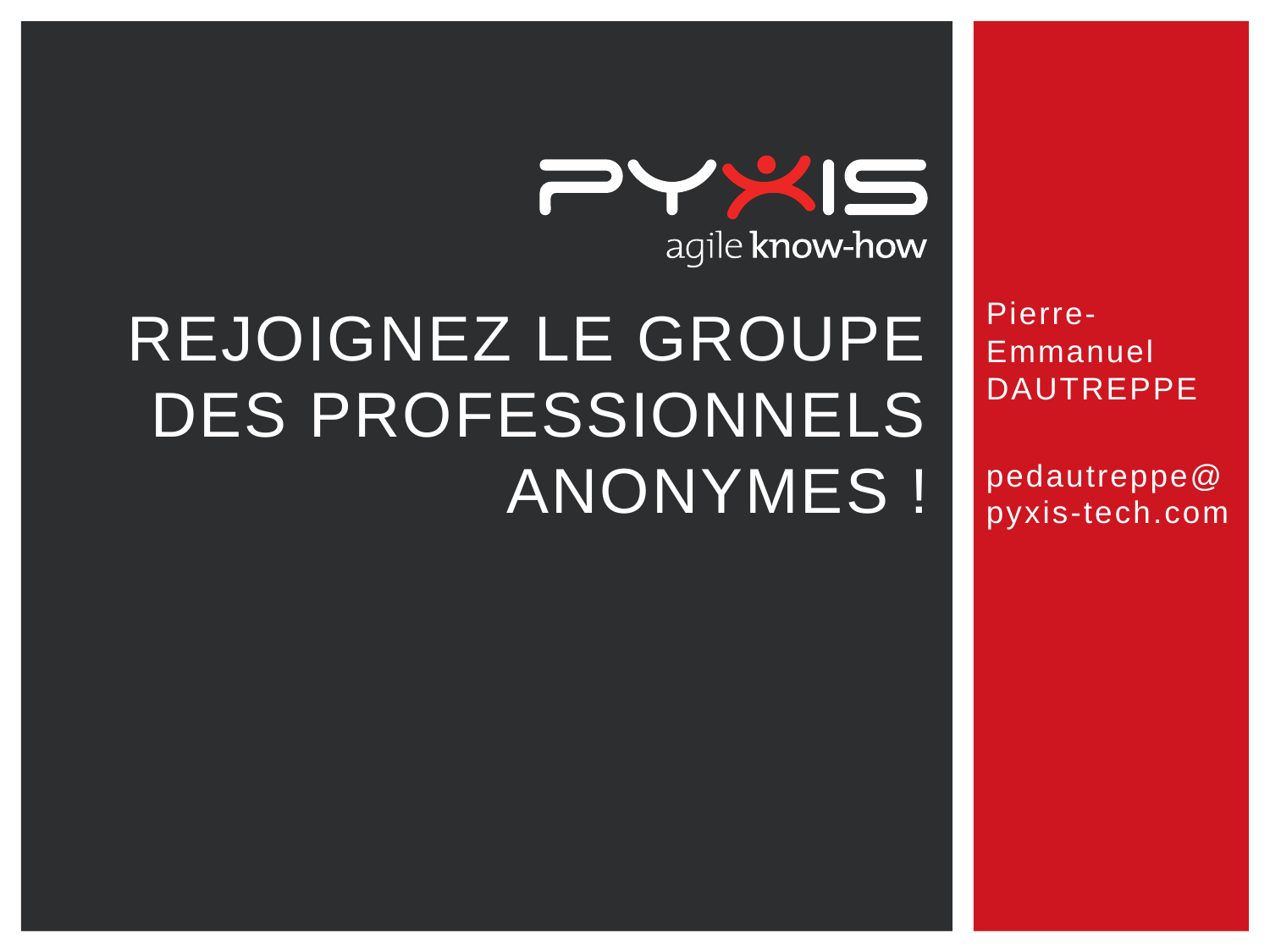

# Rejoignez le groupe des Professionnels Anonymes !
Pierre-Emmanuel DAUTREPPE

pedautreppe@pyxis-tech.com